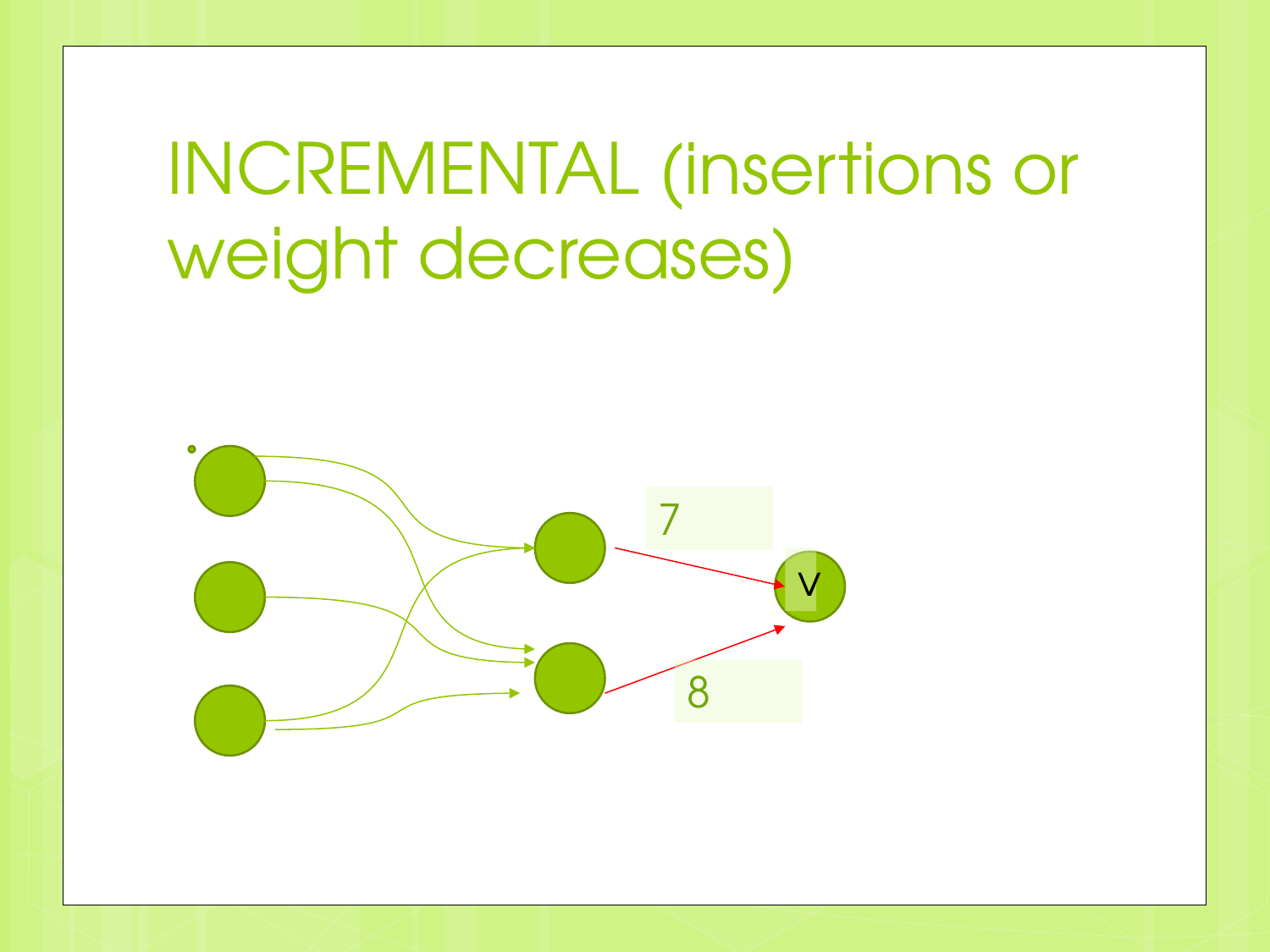

# INCREMENTAL (insertions or weight decreases)

7

v

8